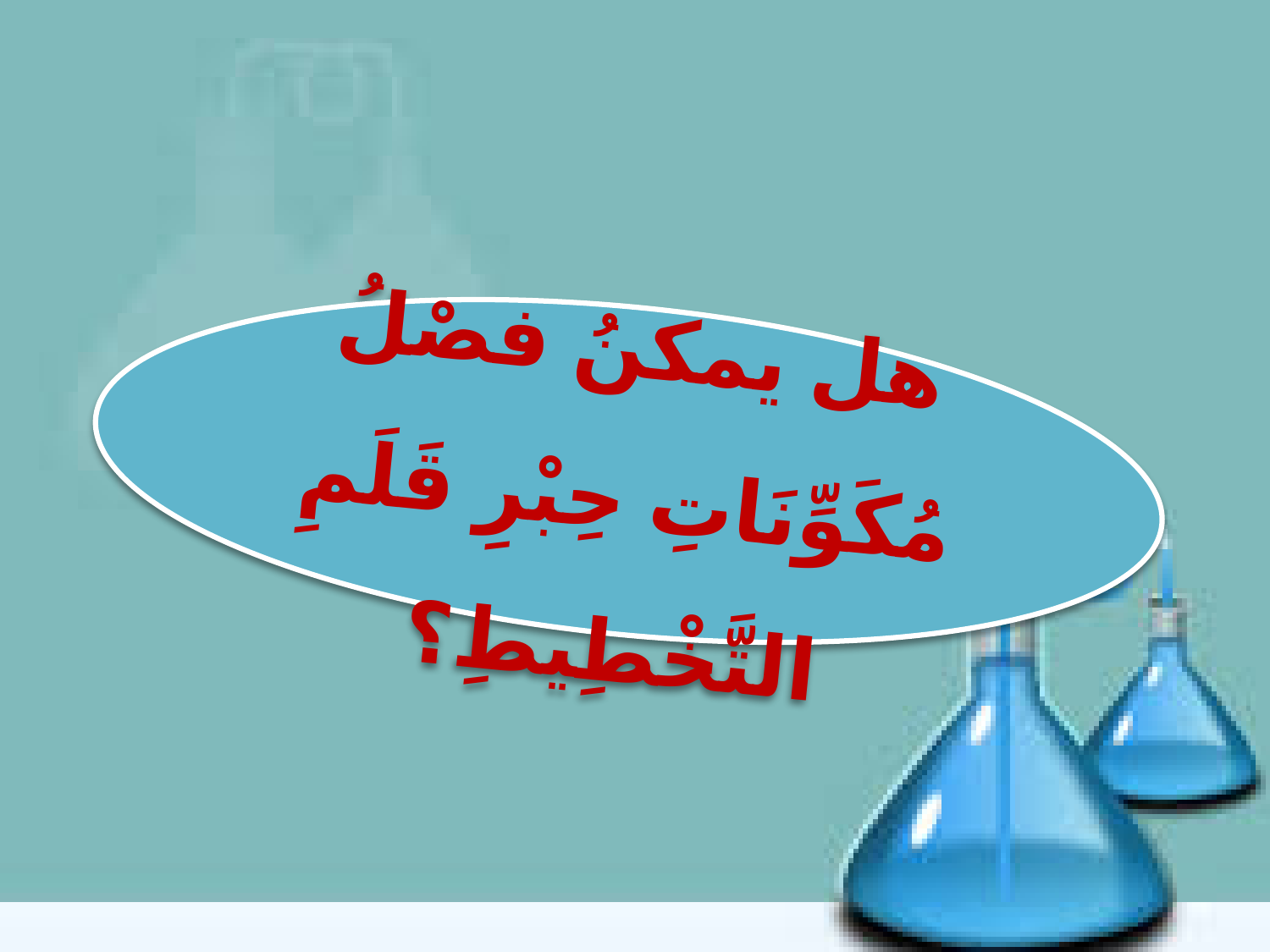

هل يمكنُ فصْلُ مُكَوِّنَاتِ حِبْرِ قَلَمِ التَّخْطِيطِ؟